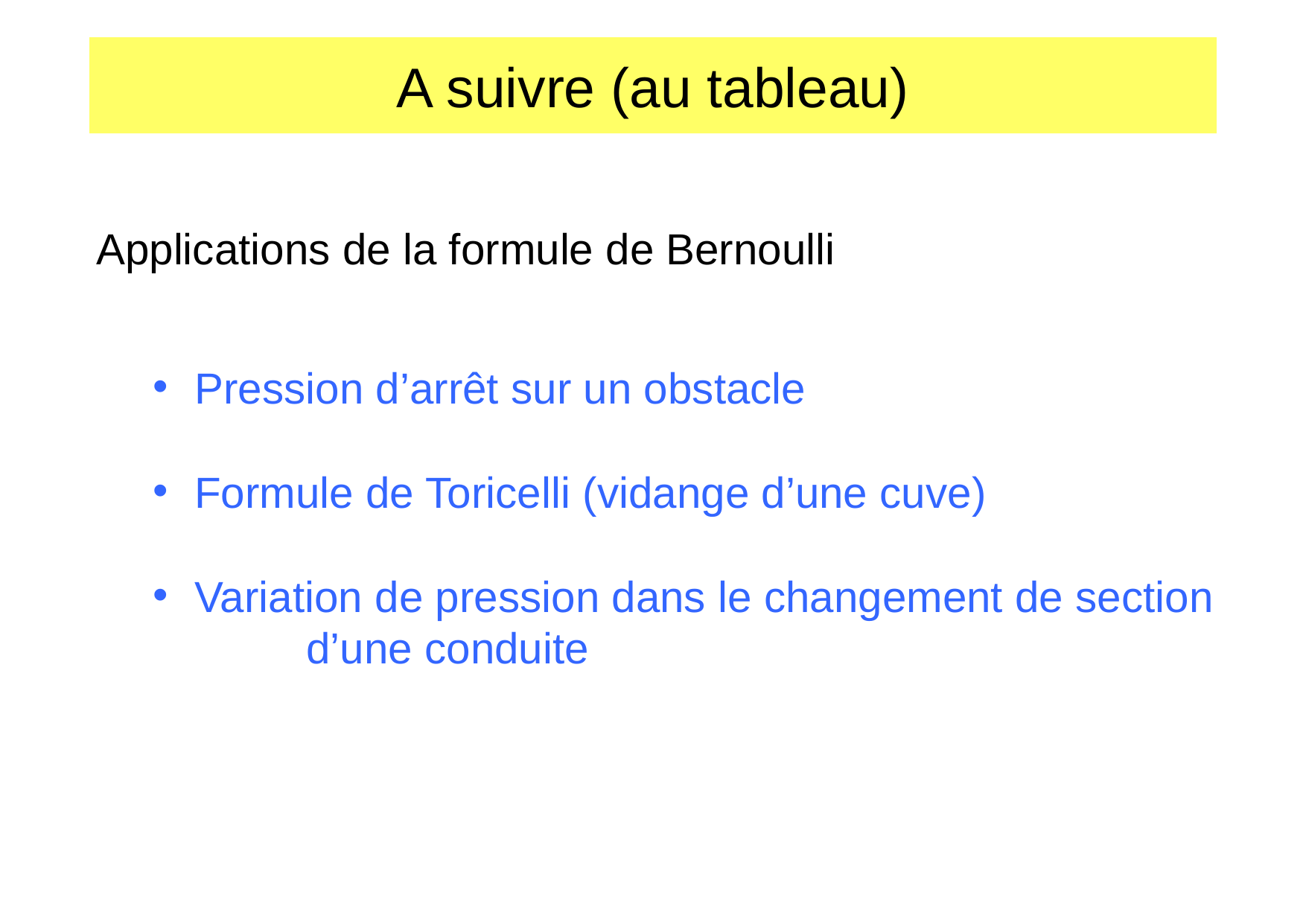

# A suivre (au tableau)
Applications de la formule de Bernoulli
Pression d’arrêt sur un obstacle
Formule de Toricelli (vidange d’une cuve)

Variation de pression dans le changement de section
	d’une conduite